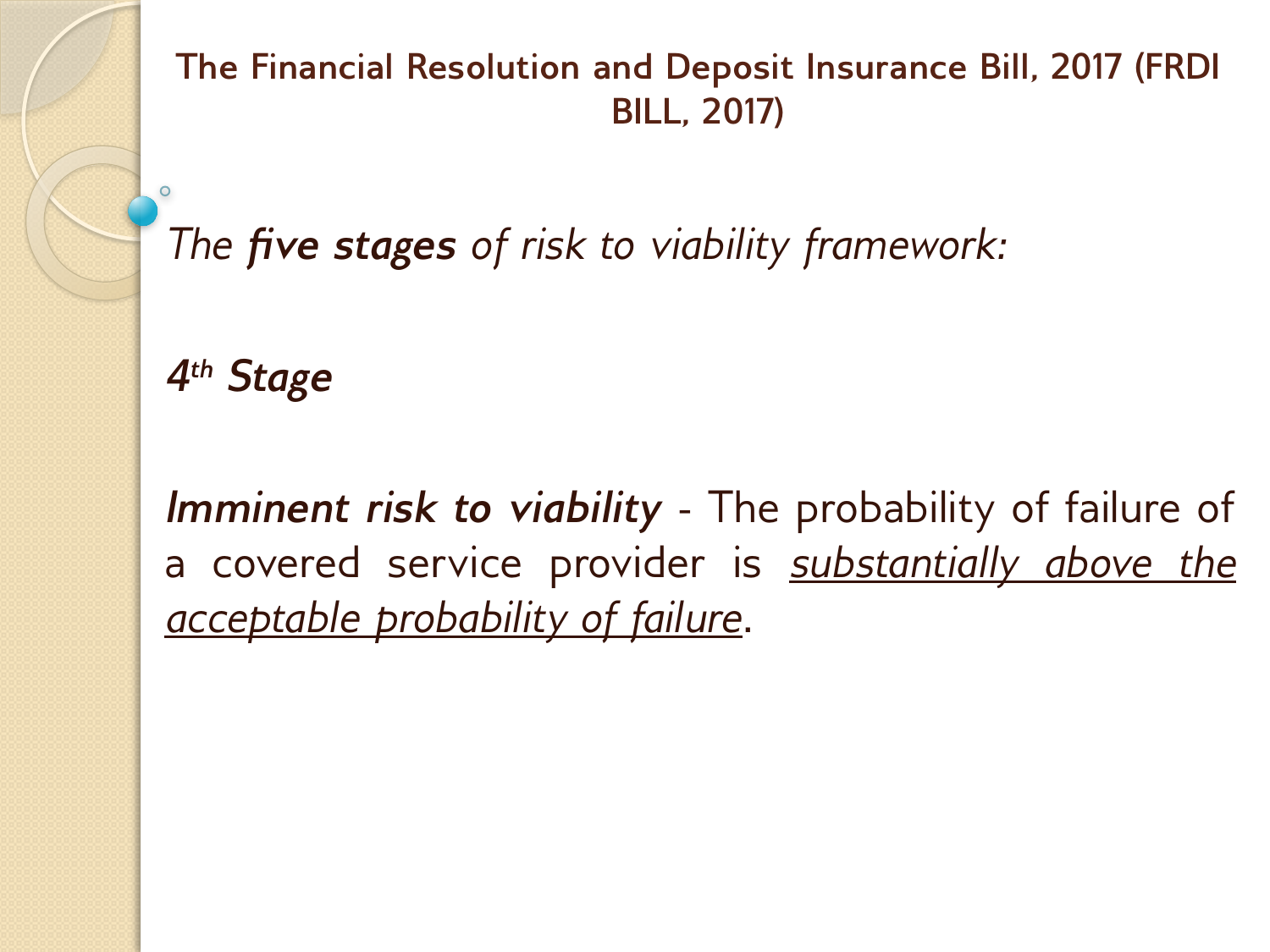

# The Financial Resolution and Deposit Insurance Bill, 2017 (FRDI BILL, 2017)

The five stages of risk to viability framework:

4th Stage

Imminent risk to viability - The probability of failure of a covered service provider is substantially above the acceptable probability of failure.